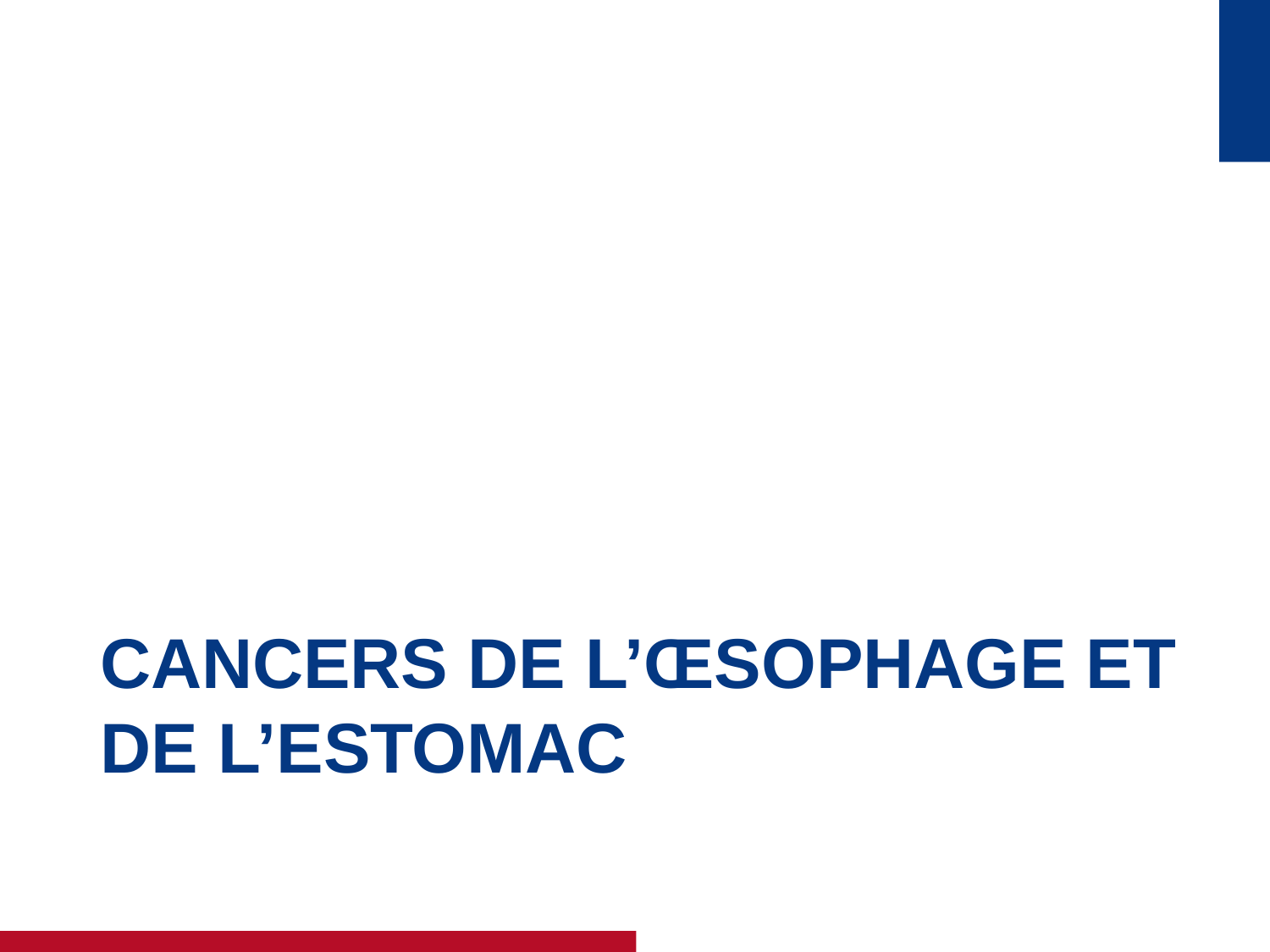

# Cancers de l’œsophage et de l’estomac